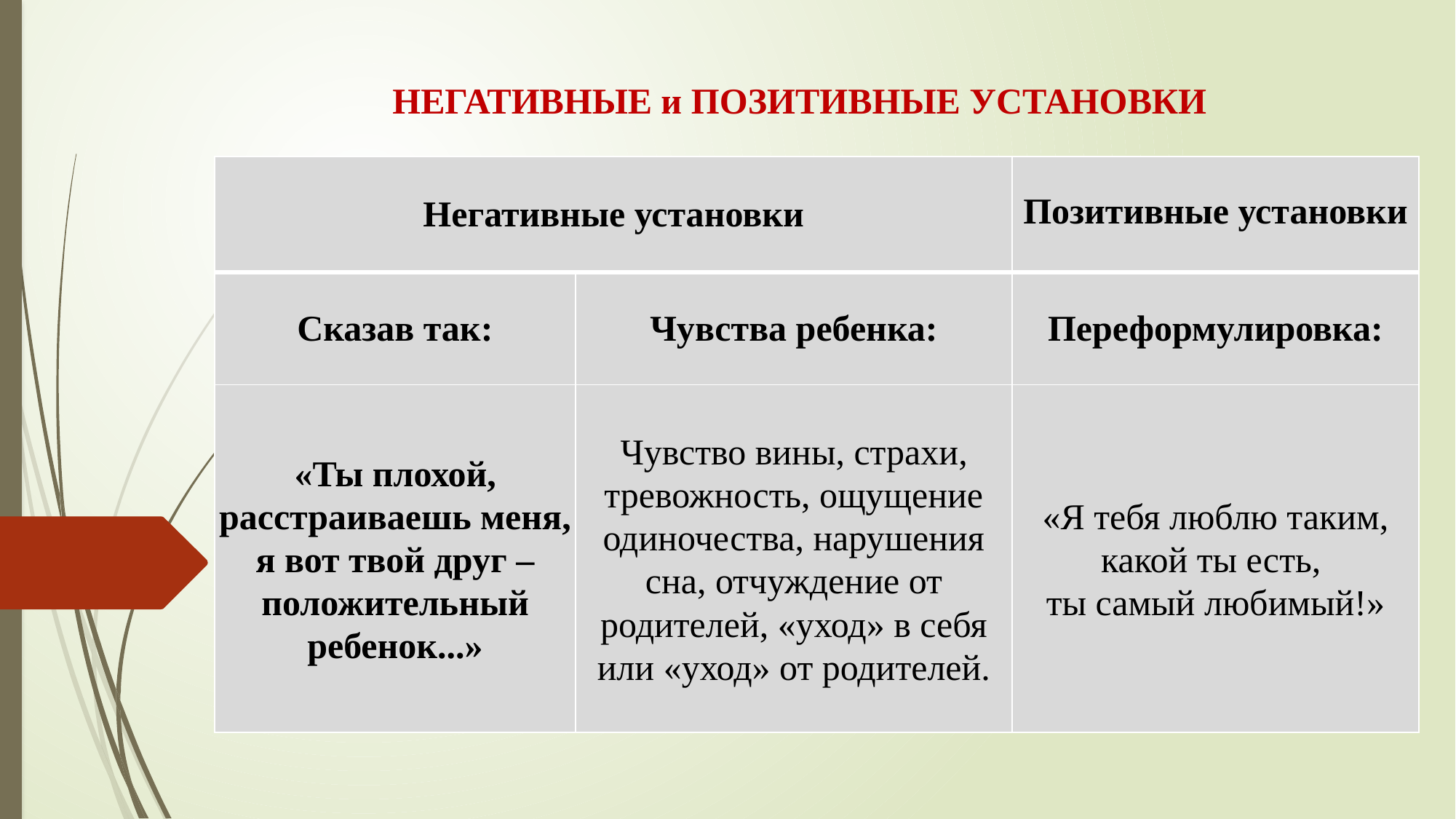

НЕГАТИВНЫЕ и ПОЗИТИВНЫЕ УСТАНОВКИ
| Негативные установки |  | Позитивные установки |
| --- | --- | --- |
| Сказав так: | Чувства ребенка: | Переформулировка: |
| «Ты плохой, расстраиваешь меня, я вот твой друг –положительный ребенок...» | Чувство вины, страхи, тревожность, ощущение одиночества, нарушения сна, отчуждение от родителей, «уход» в себя или «уход» от родителей. | «Я тебя люблю таким, какой ты есть, ты самый любимый!» |
.